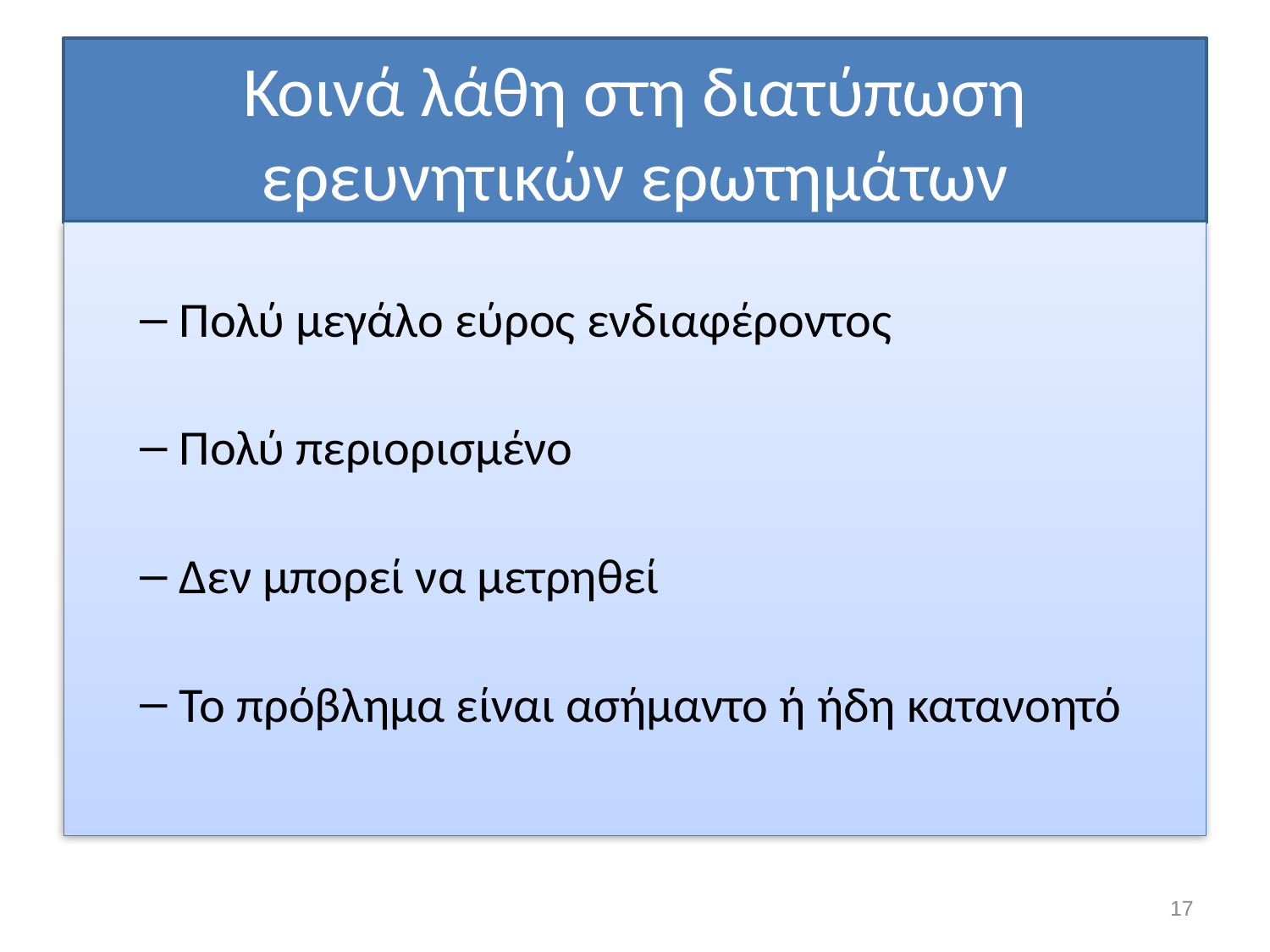

# Κοινά λάθη στη διατύπωση ερευνητικών ερωτημάτων
Πολύ μεγάλο εύρος ενδιαφέροντος
Πολύ περιορισμένο
Δεν μπορεί να μετρηθεί
Το πρόβλημα είναι ασήμαντο ή ήδη κατανοητό
17